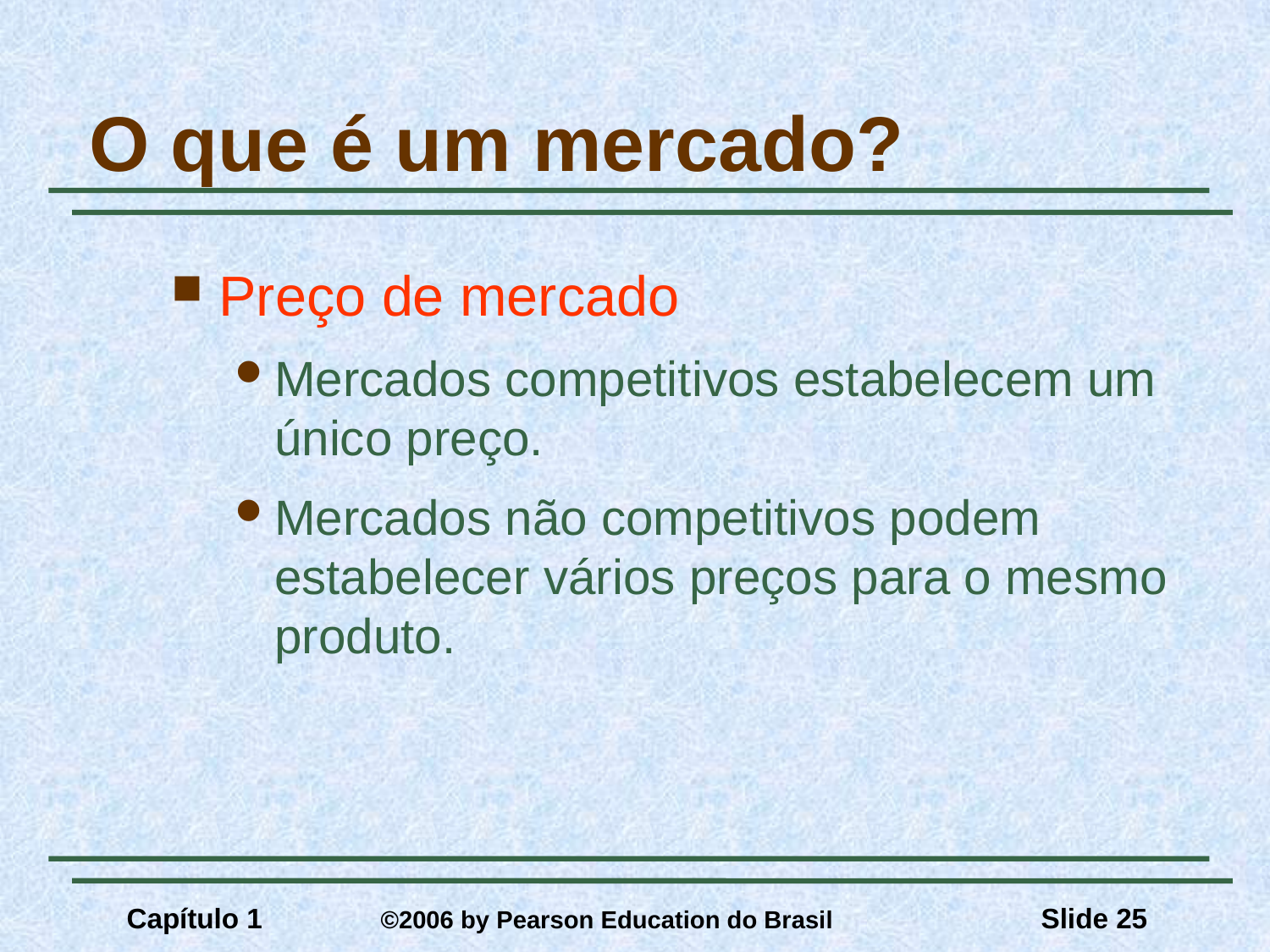

# O que é um mercado?
Preço de mercado
Mercados competitivos estabelecem um único preço.
Mercados não competitivos podem estabelecer vários preços para o mesmo produto.

Capítulo 1	©2006 by Pearson Education do Brasil
Slide 25